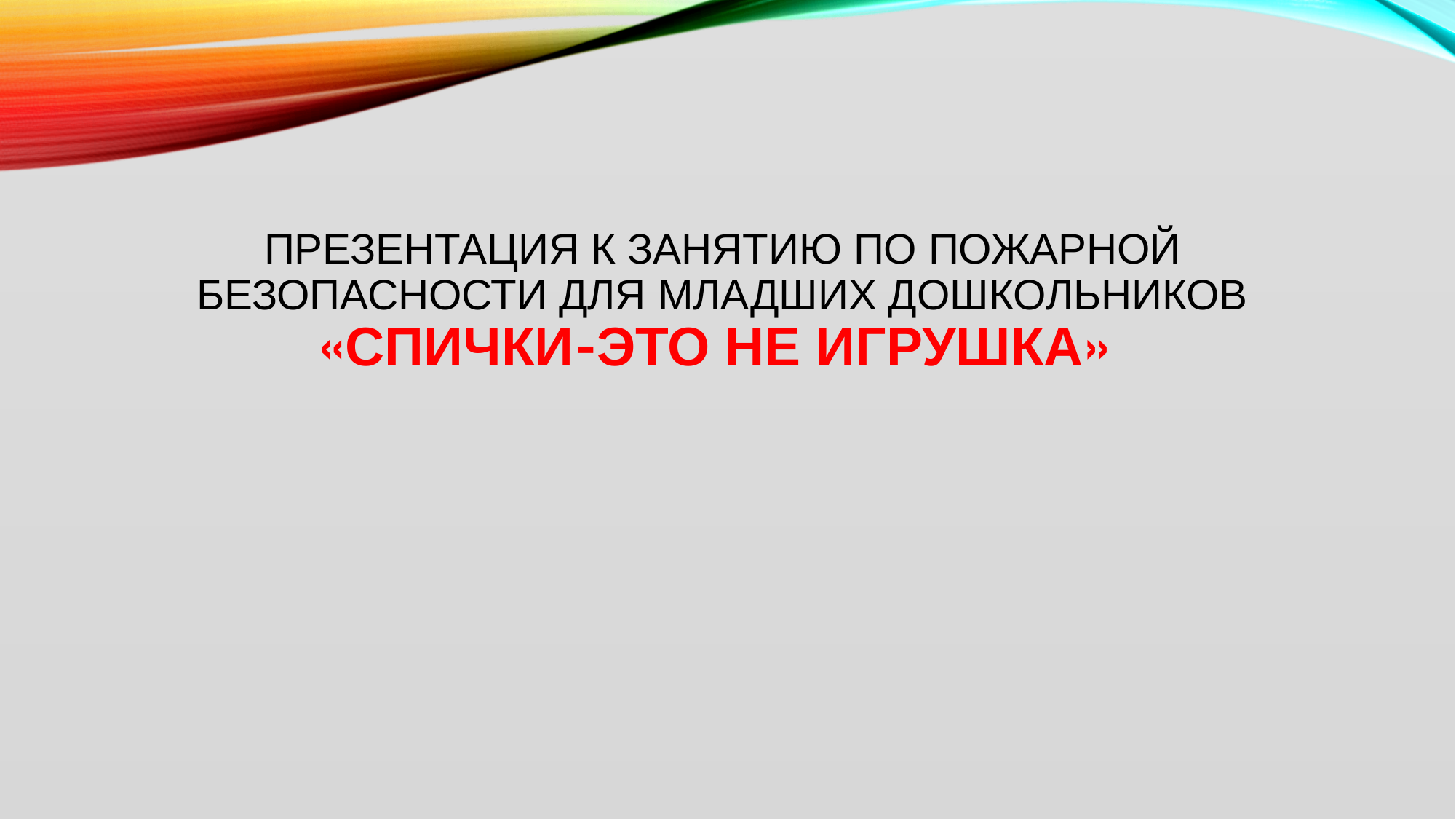

Презентация к занятию по пожарной безопасности для младших дошкольников «Спички-это не игрушка»